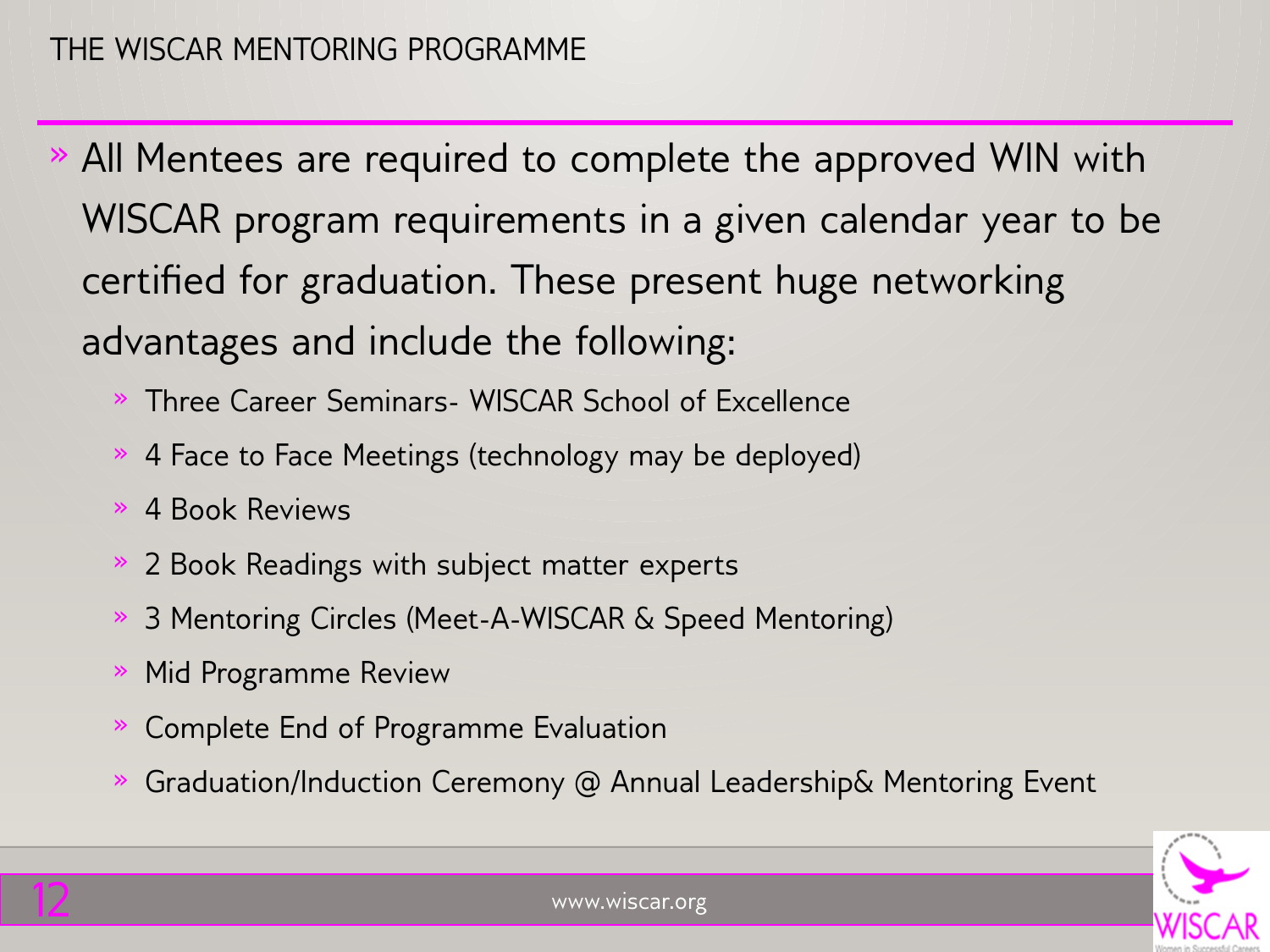

# THE WISCAR MENTORING PROGRAMME
All Mentees are required to complete the approved WIN with WISCAR program requirements in a given calendar year to be certified for graduation. These present huge networking advantages and include the following:
Three Career Seminars- WISCAR School of Excellence
4 Face to Face Meetings (technology may be deployed)
4 Book Reviews
2 Book Readings with subject matter experts
3 Mentoring Circles (Meet-A-WISCAR & Speed Mentoring)
Mid Programme Review
Complete End of Programme Evaluation
Graduation/Induction Ceremony @ Annual Leadership& Mentoring Event
12